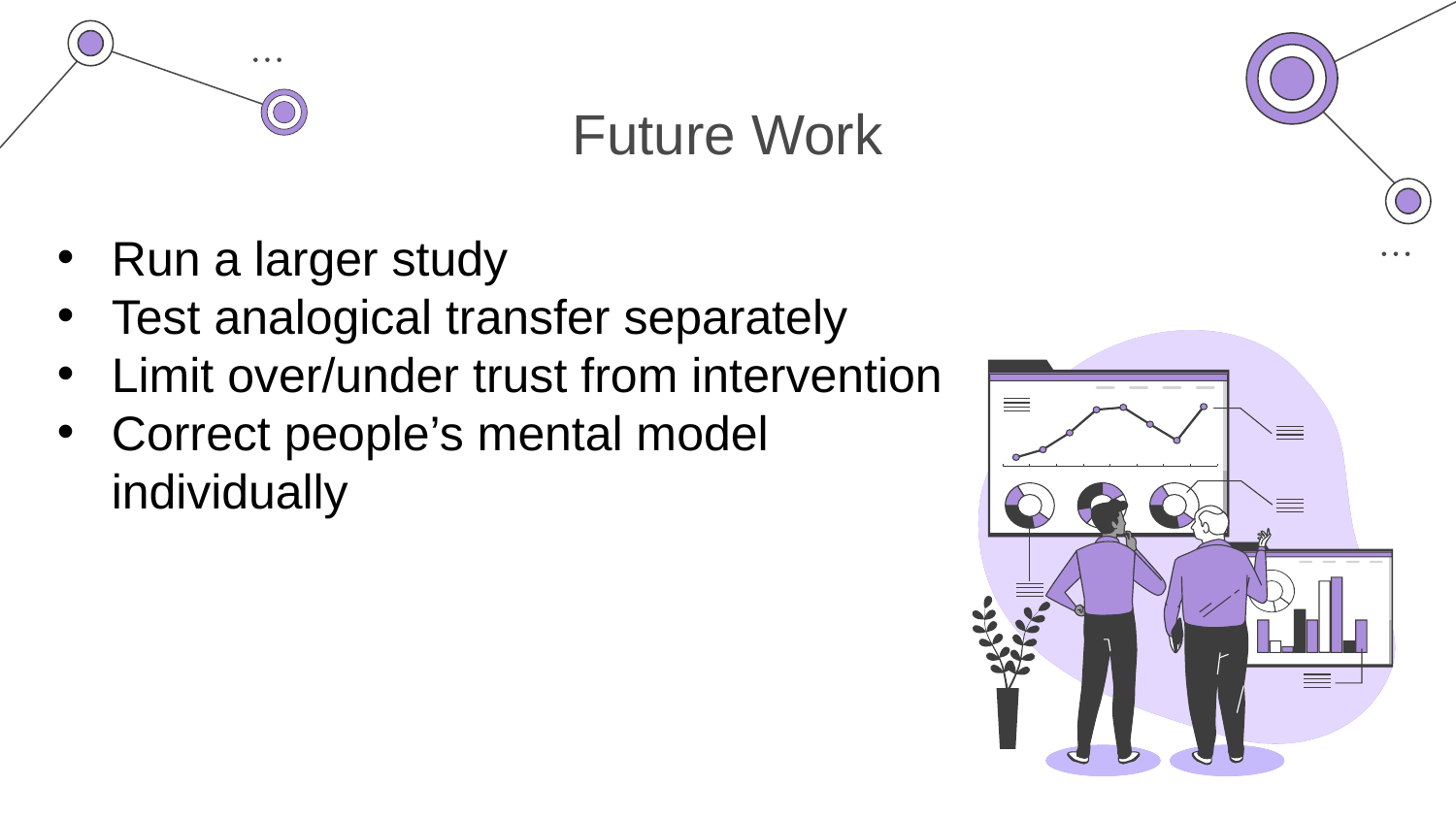

# Future Work
Run a larger study
Test analogical transfer separately
Limit over/under trust from intervention
Correct people’s mental model individually